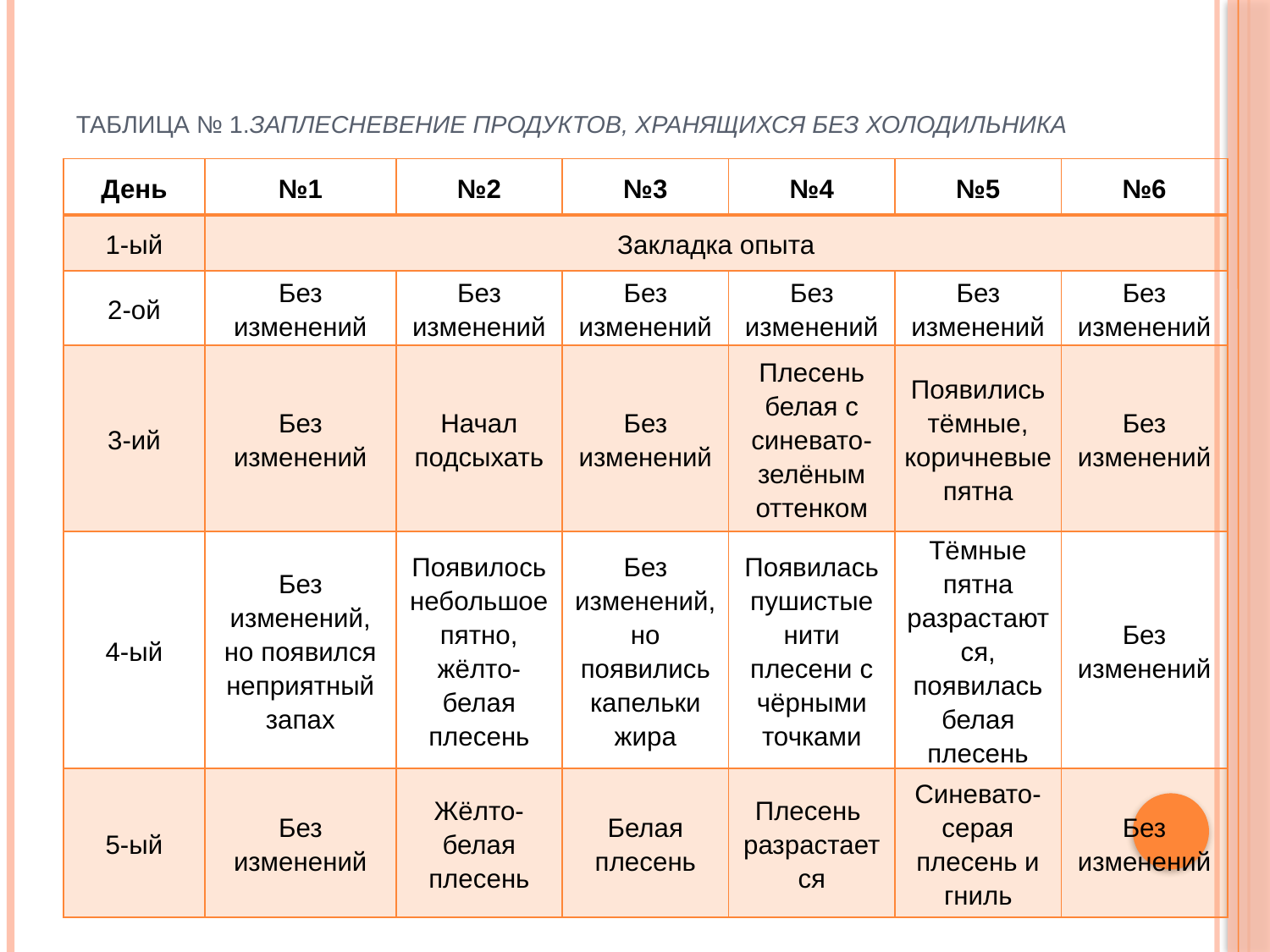

# Таблица № 1.Заплесневение продуктов, хранящихся без холодильника
| День | №1 | №2 | №3 | №4 | №5 | №6 |
| --- | --- | --- | --- | --- | --- | --- |
| 1-ый | Закладка опыта |  |  |  |  |  |
| 2-ой | Без изменений | Без изменений | Без изменений | Без изменений | Без изменений | Без изменений |
| 3-ий | Без изменений | Начал подсыхать | Без изменений | Плесень белая с синевато-зелёным оттенком | Появились тёмные, коричневые пятна | Без изменений |
| 4-ый | Без изменений, но появился неприятный запах | Появилось небольшое пятно, жёлто-белая плесень | Без изменений, но появились капельки жира | Появилась пушистые нити плесени с чёрными точками | Тёмные пятна разрастаются, появилась белая плесень | Без изменений |
| 5-ый | Без изменений | Жёлто- белая плесень | Белая плесень | Плесень разрастается | Синевато-серая плесень и гниль | Без изменений |